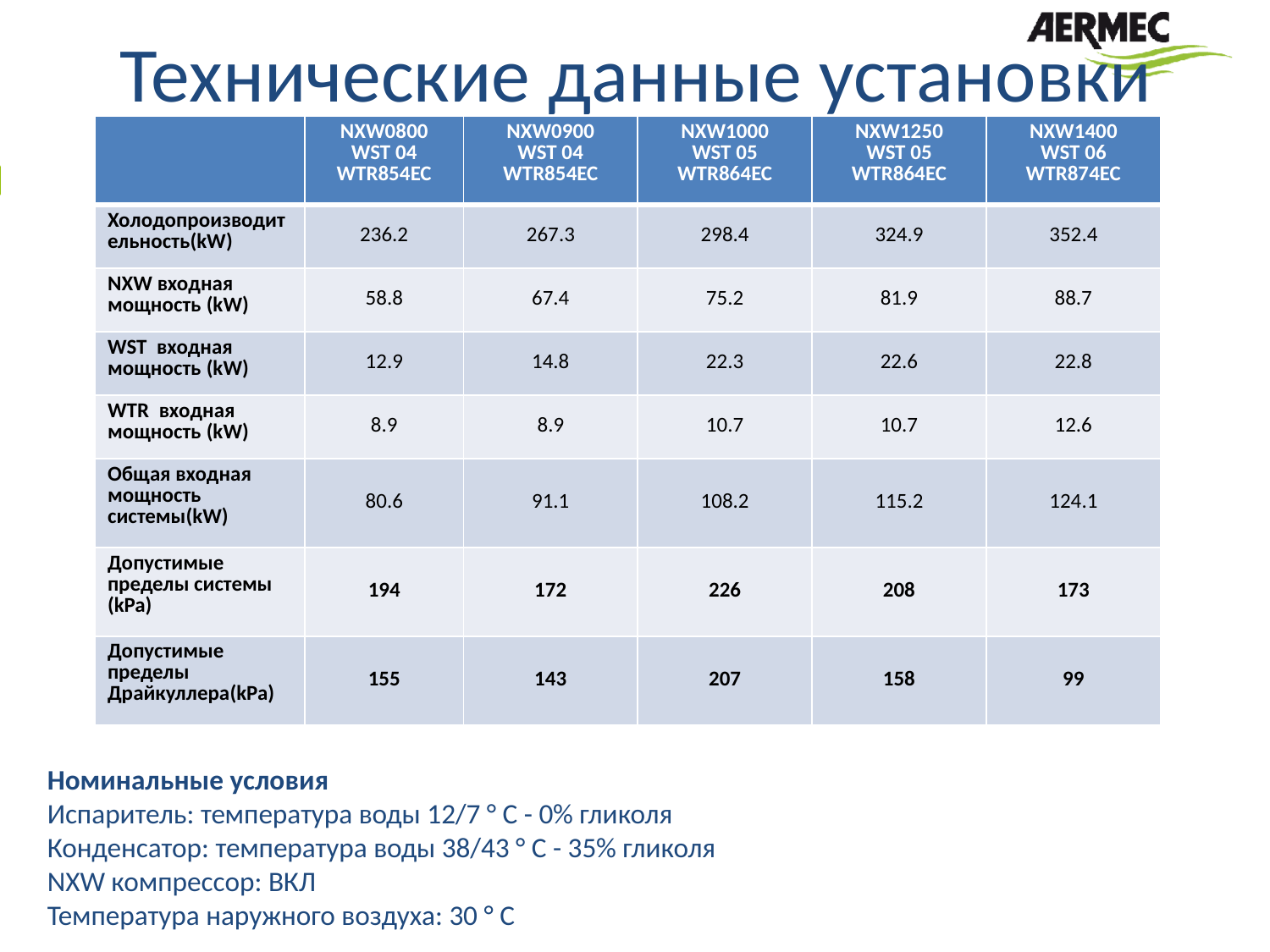

# Технические данные установки
|  | NXW0800 WST 04 WTR854EC | NXW0900 WST 04 WTR854EC | NXW1000 WST 05 WTR864EC | NXW1250 WST 05 WTR864EC | NXW1400 WST 06 WTR874EC |
| --- | --- | --- | --- | --- | --- |
| Холодопроизводительность(kW) | 236.2 | 267.3 | 298.4 | 324.9 | 352.4 |
| NXW входная мощность (kW) | 58.8 | 67.4 | 75.2 | 81.9 | 88.7 |
| WST входная мощность (kW) | 12.9 | 14.8 | 22.3 | 22.6 | 22.8 |
| WTR входная мощность (kW) | 8.9 | 8.9 | 10.7 | 10.7 | 12.6 |
| Общая входная мощность системы(kW) | 80.6 | 91.1 | 108.2 | 115.2 | 124.1 |
| Допустимые пределы системы (kPa) | 194 | 172 | 226 | 208 | 173 |
| Допустимые пределы Драйкуллера(kPa) | 155 | 143 | 207 | 158 | 99 |
Номинальные условия
Испаритель: температура воды 12/7 ° C - 0% гликоля
Конденсатор: температура воды 38/43 ° C - 35% гликоля
NXW компрессор: ВКЛ
Температура наружного воздуха: 30 ° C